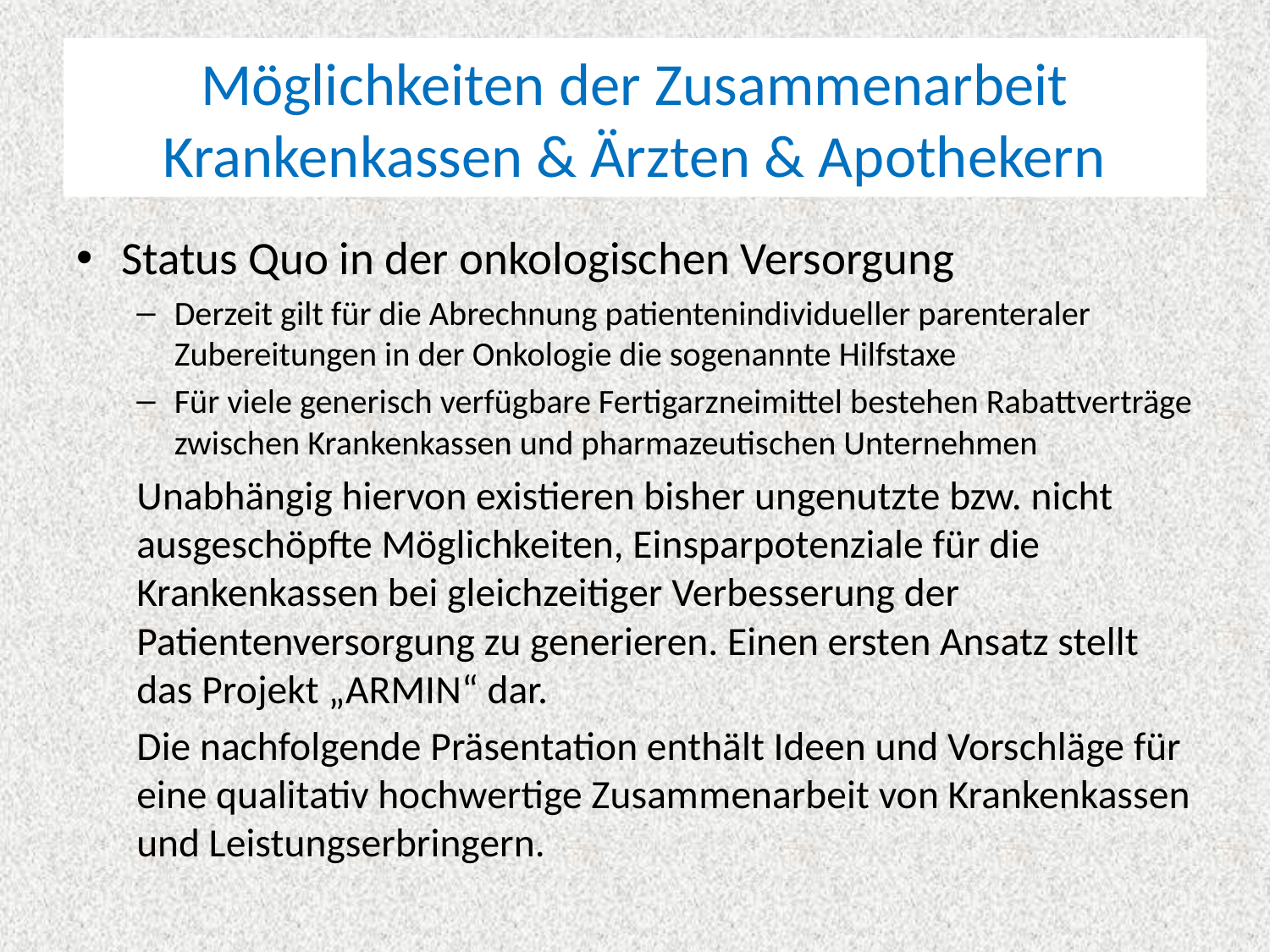

# Möglichkeiten der Zusammenarbeit Krankenkassen & Ärzten & Apothekern
Status Quo in der onkologischen Versorgung
Derzeit gilt für die Abrechnung patientenindividueller parenteraler Zubereitungen in der Onkologie die sogenannte Hilfstaxe
Für viele generisch verfügbare Fertigarzneimittel bestehen Rabattverträge zwischen Krankenkassen und pharmazeutischen Unternehmen
Unabhängig hiervon existieren bisher ungenutzte bzw. nicht ausgeschöpfte Möglichkeiten, Einsparpotenziale für die Krankenkassen bei gleichzeitiger Verbesserung der Patientenversorgung zu generieren. Einen ersten Ansatz stellt das Projekt „ARMIN“ dar.
Die nachfolgende Präsentation enthält Ideen und Vorschläge für eine qualitativ hochwertige Zusammenarbeit von Krankenkassen und Leistungserbringern.